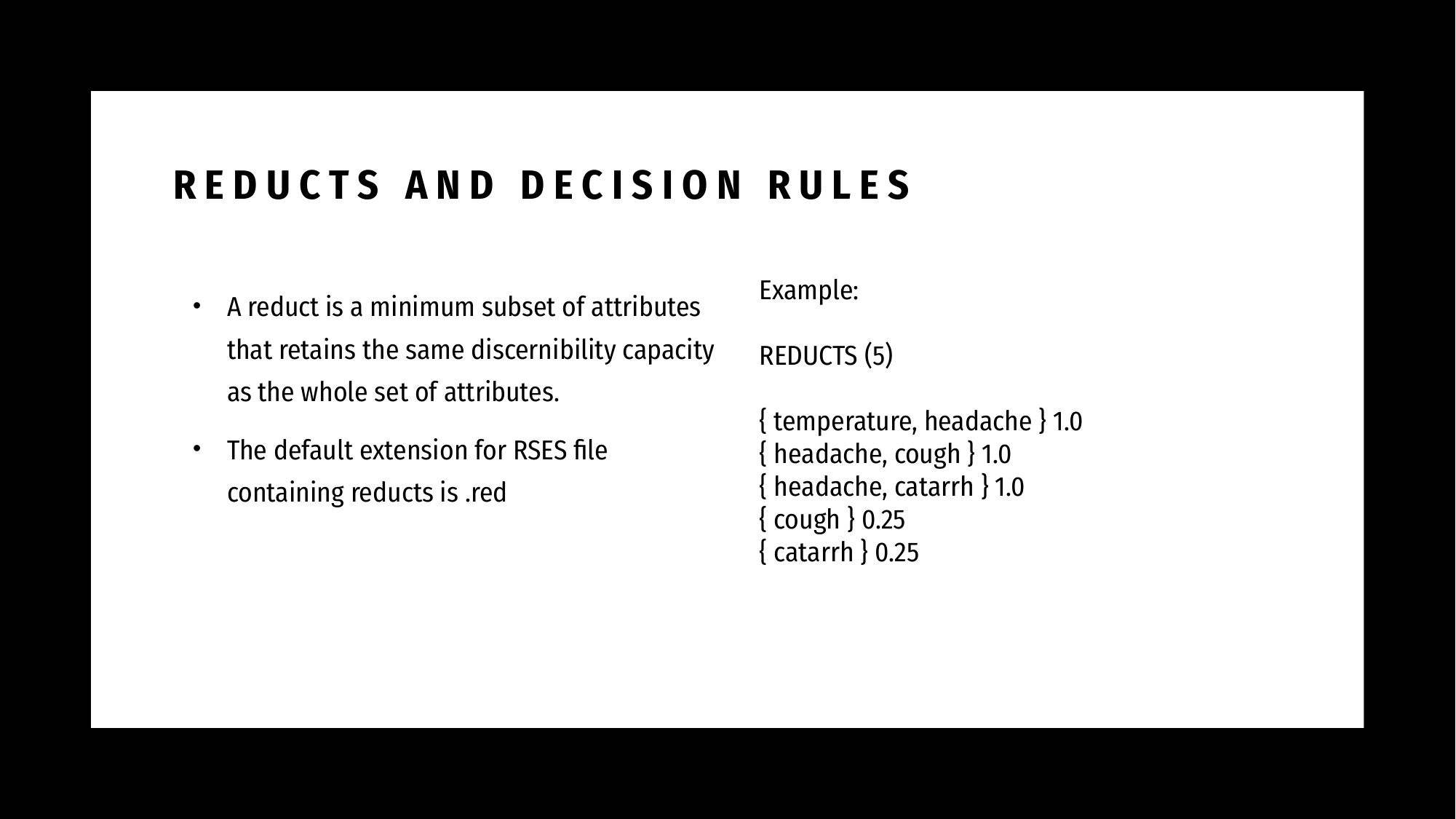

# REDUCTS AND DECISION RULES

Example:​

REDUCTS (5)

{ temperature, headache } 1.0
{ headache, cough } 1.0
{ headache, catarrh } 1.0
{ cough } 0.25
{ catarrh } 0.25
A reduct is a minimum subset of attributes that retains the same discernibility capacity as the whole set of attributes.
The default extension for RSES file containing reducts is .red